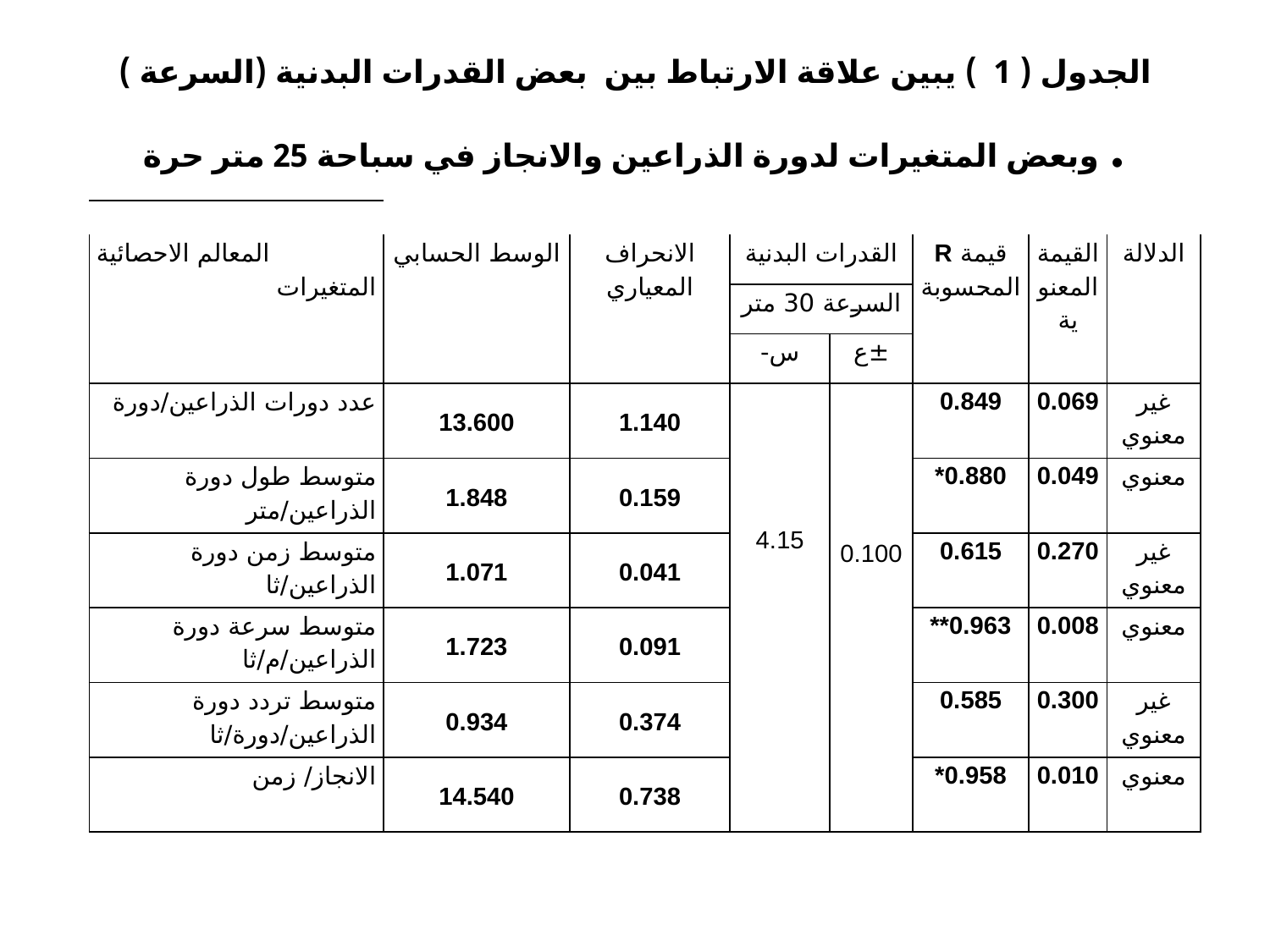

# الجدول ( 1  ) يبين علاقة الارتباط بين  بعض القدرات البدنية (السرعة ) وبعض المتغيرات لدورة الذراعين والانجاز في سباحة 25 متر حرة .
|  |  |  |  |  |  |  |  |
| --- | --- | --- | --- | --- | --- | --- | --- |
| المعالم الاحصائية المتغيرات | الوسط الحسابي | الانحراف المعياري | القدرات البدنية |  | قيمة R المحسوبة | القيمة المعنوية | الدلالة |
|  |  |  | السرعة 30 متر |  |  |  |  |
|  |  |  | س- | ±ع |  |  |  |
| عدد دورات الذراعين/دورة | 13.600 | 1.140 | 4.15 | 0.100 | 0.849 | 0.069 | غير معنوي |
| متوسط طول دورة الذراعين/متر | 1.848 | 0.159 |  |  | \*0.880 | 0.049 | معنوي |
| متوسط زمن دورة الذراعين/ثا | 1.071 | 0.041 |  |  | 0.615 | 0.270 | غير معنوي |
| متوسط سرعة دورة الذراعين/م/ثا | 1.723 | 0.091 |  |  | \*\*0.963 | 0.008 | معنوي |
| متوسط تردد دورة الذراعين/دورة/ثا | 0.934 | 0.374 |  |  | 0.585 | 0.300 | غير معنوي |
| الانجاز/ زمن | 14.540 | 0.738 |  |  | \*0.958 | 0.010 | معنوي |